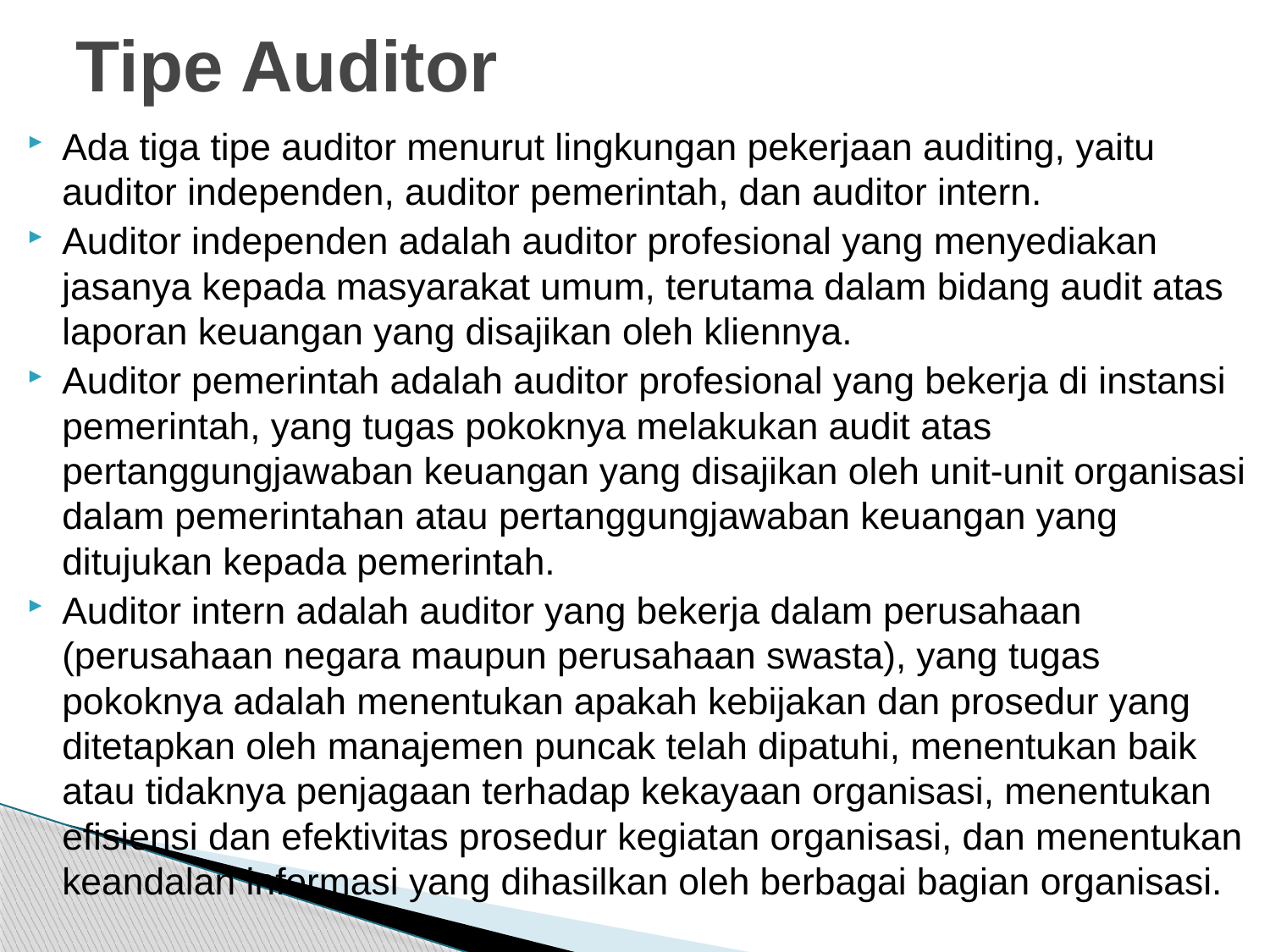

# Tipe Auditor
Ada tiga tipe auditor menurut lingkungan pekerjaan auditing, yaitu auditor independen, auditor pemerintah, dan auditor intern.
Auditor independen adalah auditor profesional yang menyediakan jasanya kepada masyarakat umum, terutama dalam bidang audit atas laporan keuangan yang disajikan oleh kliennya.
Auditor pemerintah adalah auditor profesional yang bekerja di instansi pemerintah, yang tugas pokoknya melakukan audit atas pertanggungjawaban keuangan yang disajikan oleh unit-unit organisasi dalam pemerintahan atau pertanggungjawaban keuangan yang ditujukan kepada pemerintah.
Auditor intern adalah auditor yang bekerja dalam perusahaan (perusahaan negara maupun perusahaan swasta), yang tugas pokoknya adalah menentukan apakah kebijakan dan prosedur yang ditetapkan oleh manajemen puncak telah dipatuhi, menentukan baik atau tidaknya penjagaan terhadap kekayaan organisasi, menentukan efisiensi dan efektivitas prosedur kegiatan organisasi, dan menentukan keandalan informasi yang dihasilkan oleh berbagai bagian organisasi.